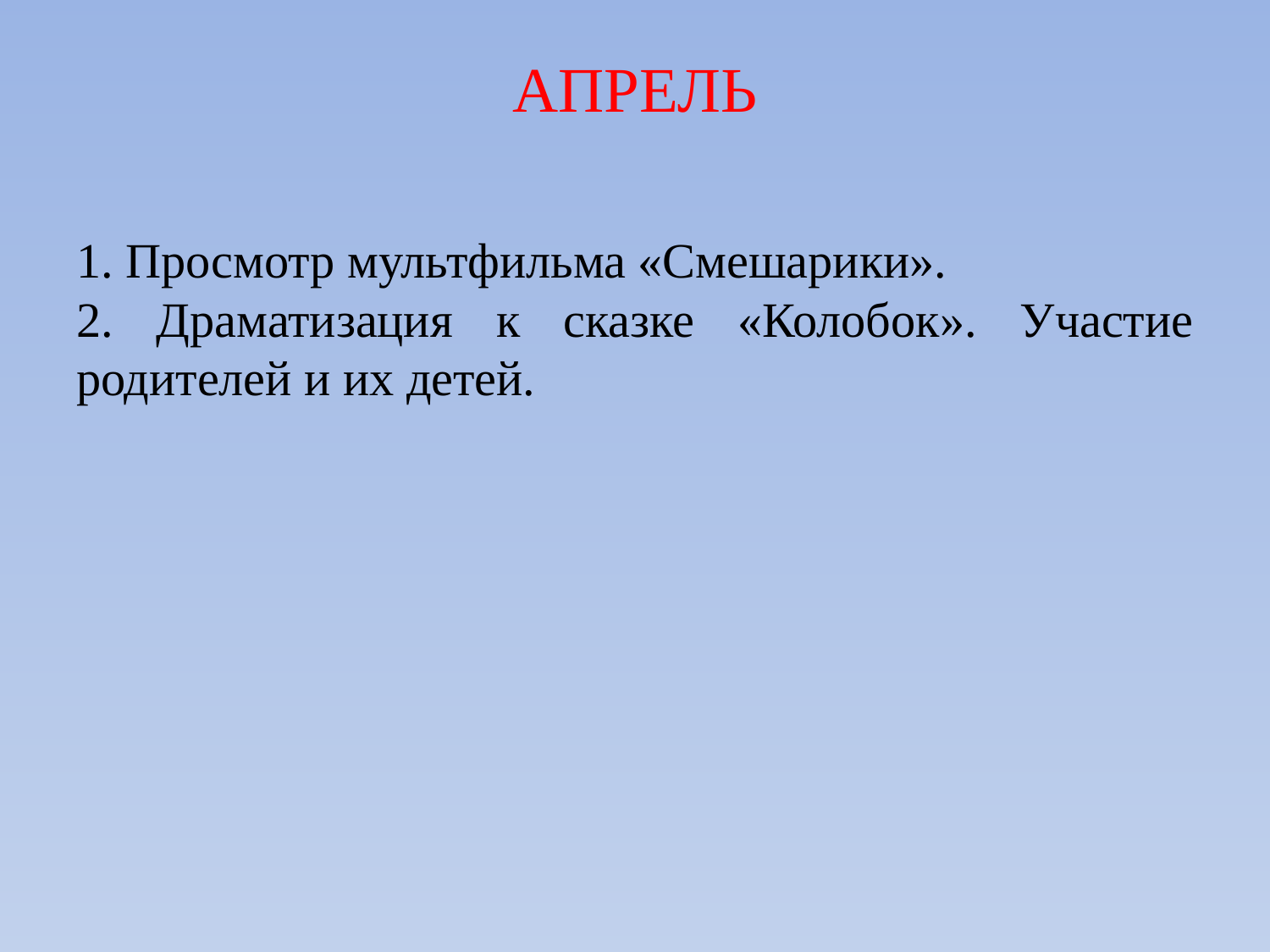

# АПРЕЛЬ
1. Просмотр мультфильма «Смешарики».
2. Драматизация к сказке «Колобок». Участие родителей и их детей.